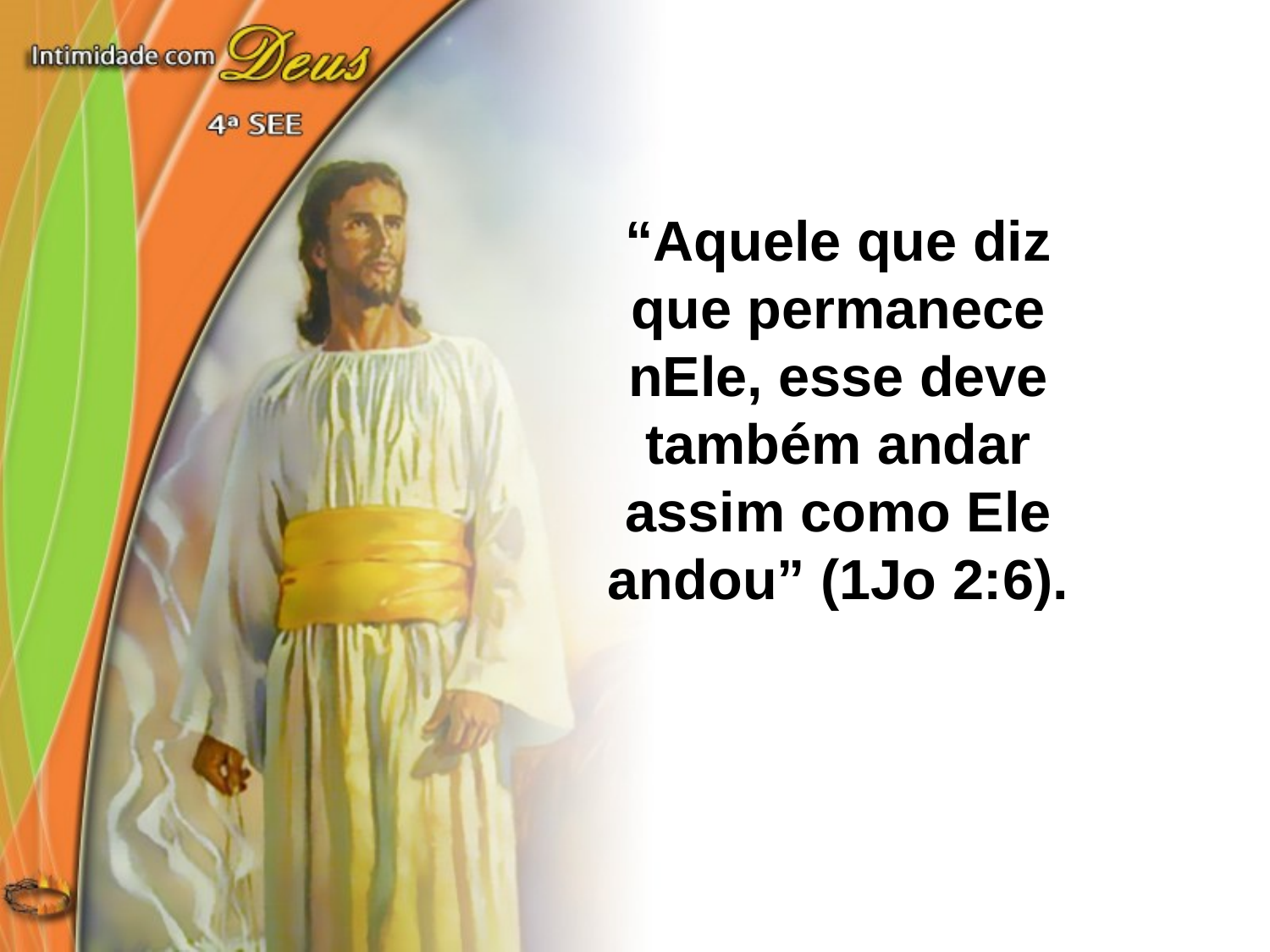

“Aquele que diz que permanece
nEle, esse deve também andar assim como Ele andou” (1Jo 2:6).